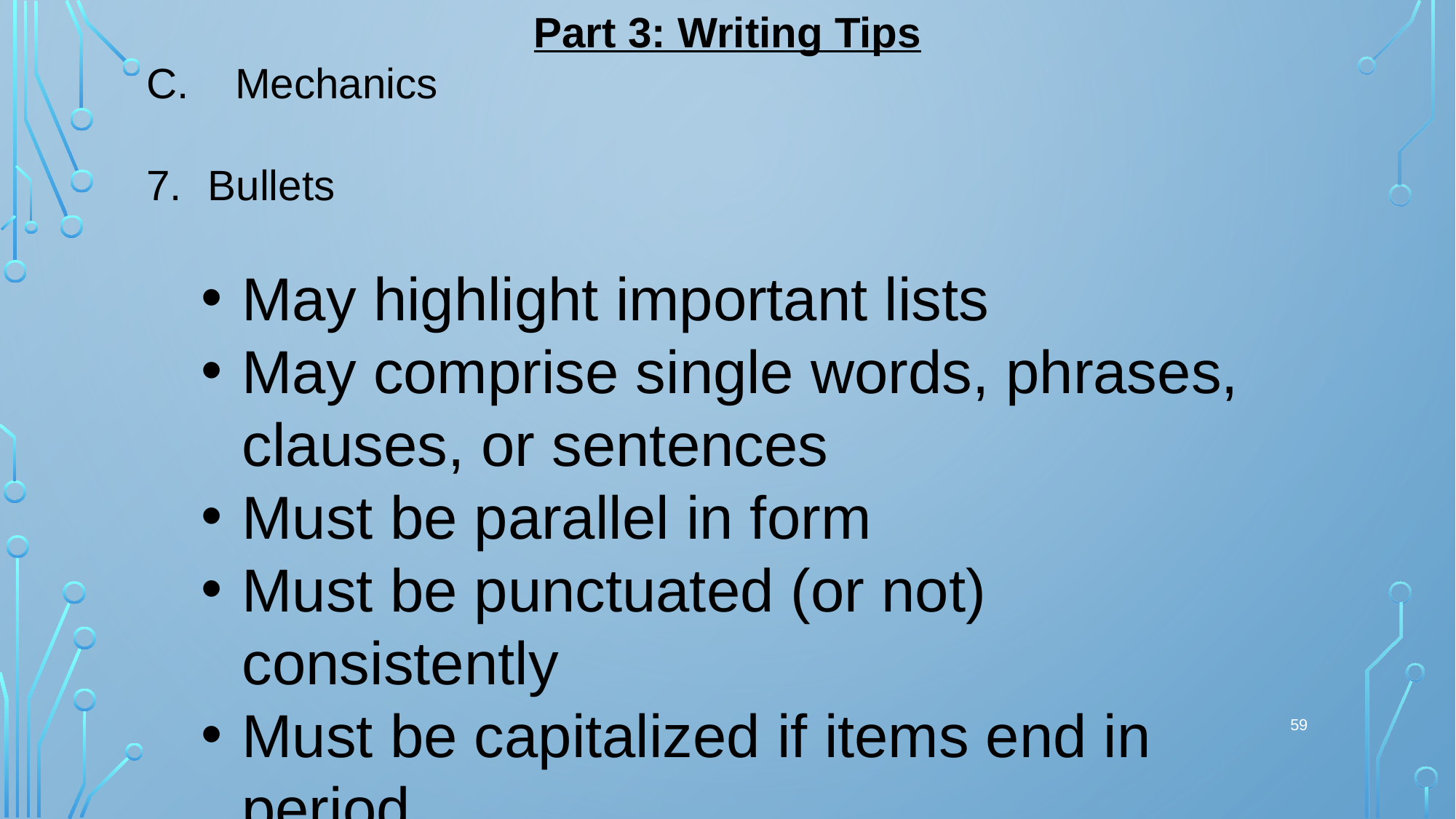

Part 3: Writing Tips
Mechanics

Bullets

May highlight important lists
May comprise single words, phrases, clauses, or sentences
Must be parallel in form
Must be punctuated (or not) consistently
Must be capitalized if items end in period

59